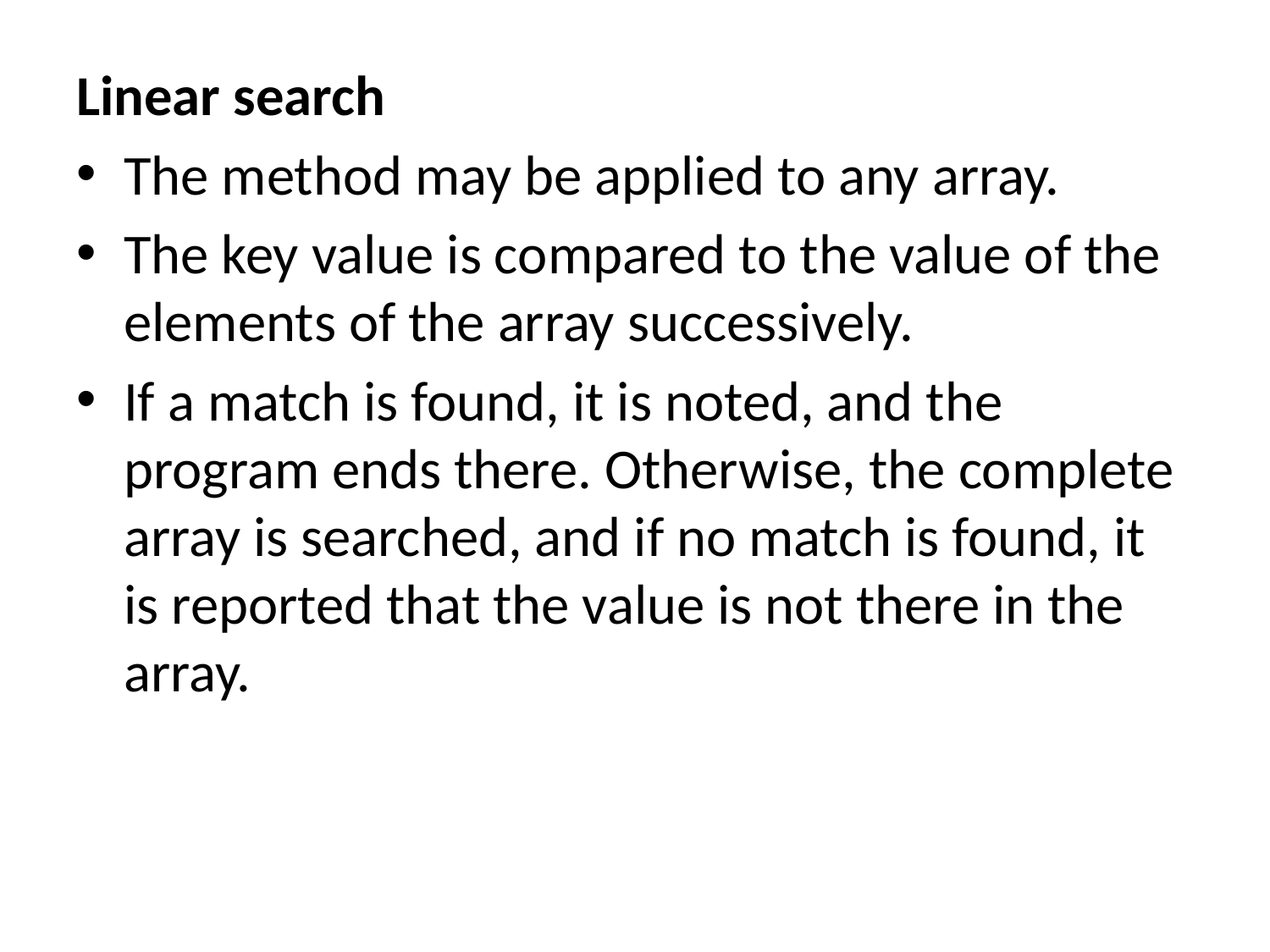

Linear search
The method may be applied to any array.
The key value is compared to the value of the elements of the array successively.
If a match is found, it is noted, and the program ends there. Otherwise, the complete array is searched, and if no match is found, it is reported that the value is not there in the array.